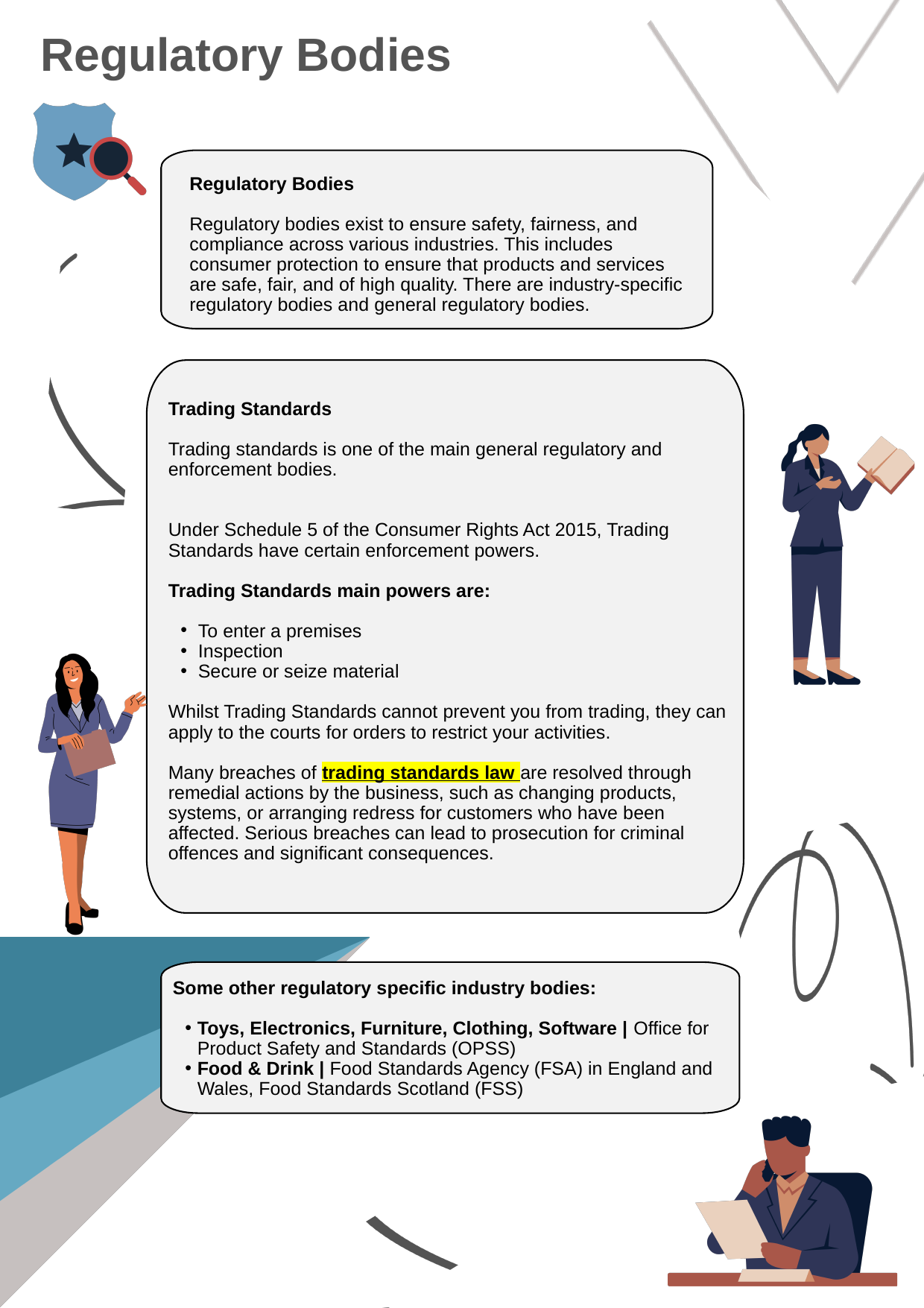

Regulatory bodies

Regulatory Bodies

Regulatory Bodies

Regulatory bodies exist to ensure safety, fairness, and compliance across various industries. This includes consumer protection to ensure that products and services are safe, fair, and of high quality. There are industry-specific regulatory bodies and general regulatory bodies.

Trading Standards

Trading standards is one of the main general regulatory and enforcement bodies.

Under Schedule 5 of the Consumer Rights Act 2015, Trading Standards have certain enforcement powers.

Trading Standards main powers are:

 To enter a premises
 Inspection
 Secure or seize material

Whilst Trading Standards cannot prevent you from trading, they can apply to the courts for orders to restrict your activities.

Many breaches of trading standards law are resolved through remedial actions by the business, such as changing products, systems, or arranging redress for customers who have been affected. Serious breaches can lead to prosecution for criminal offences and significant consequences.

Some other regulatory specific industry bodies:

Toys, Electronics, Furniture, Clothing, Software | Office for Product Safety and Standards (OPSS)
Food & Drink | Food Standards Agency (FSA) in England and Wales, Food Standards Scotland (FSS)